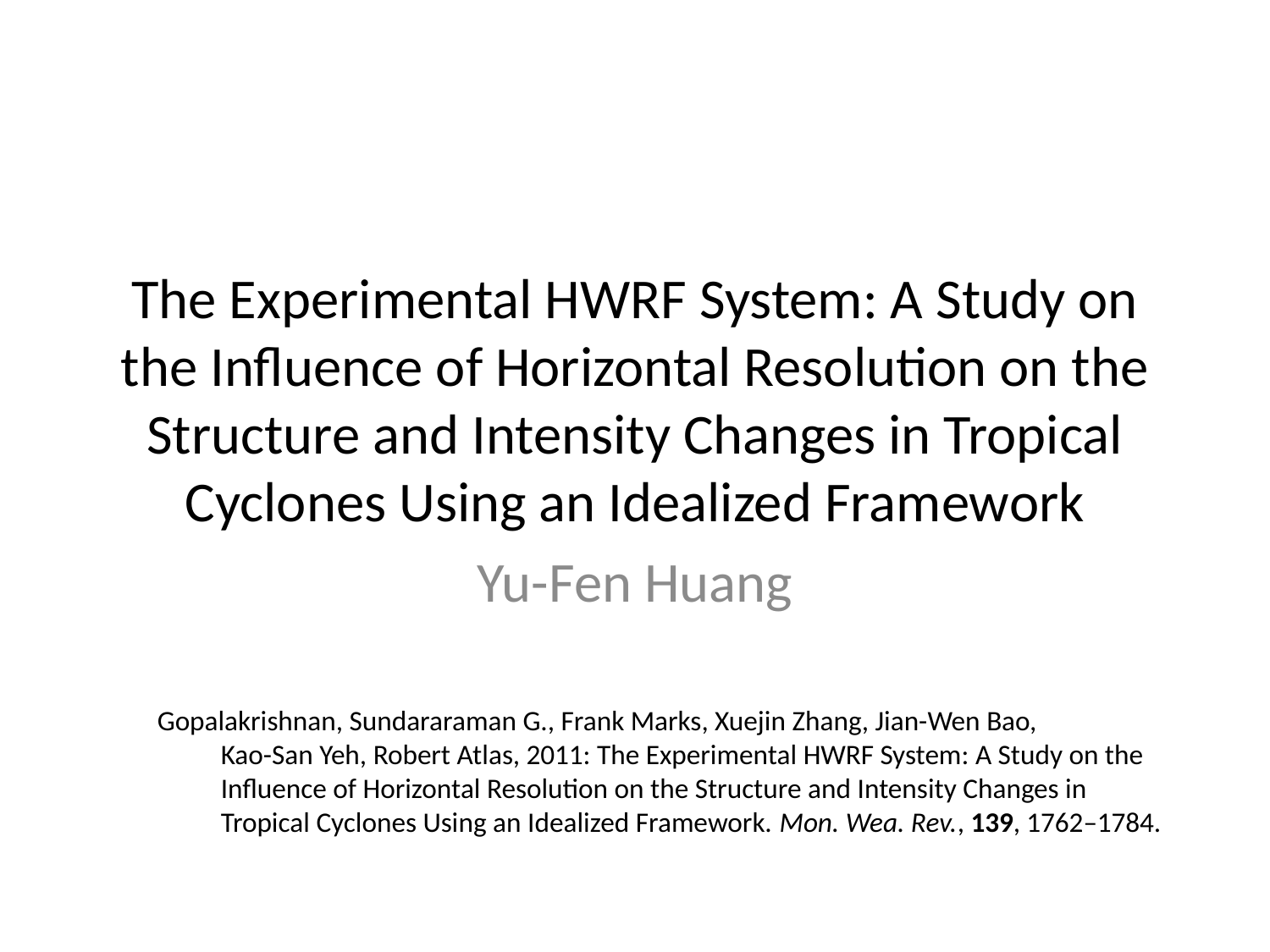

# The Experimental HWRF System: A Study on the Influence of Horizontal Resolution on the Structure and Intensity Changes in Tropical Cyclones Using an Idealized Framework
Yu-Fen Huang
Gopalakrishnan, Sundararaman G., Frank Marks, Xuejin Zhang, Jian-Wen Bao,
Kao-San Yeh, Robert Atlas, 2011: The Experimental HWRF System: A Study on the Influence of Horizontal Resolution on the Structure and Intensity Changes in Tropical Cyclones Using an Idealized Framework. Mon. Wea. Rev., 139, 1762–1784.